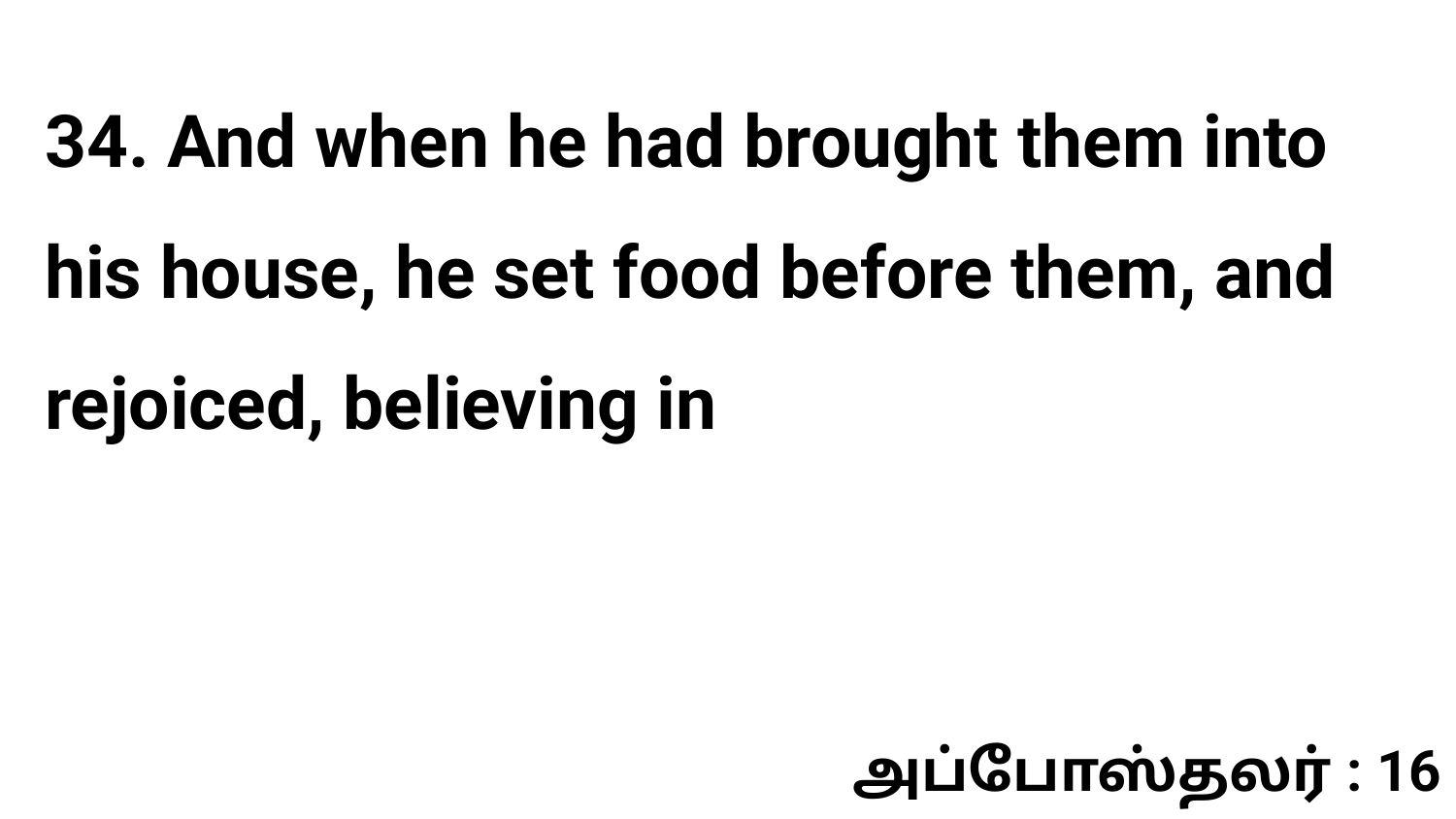

34. And when he had brought them into his house, he set food before them, and rejoiced, believing in
அப்போஸ்தலர் : 16